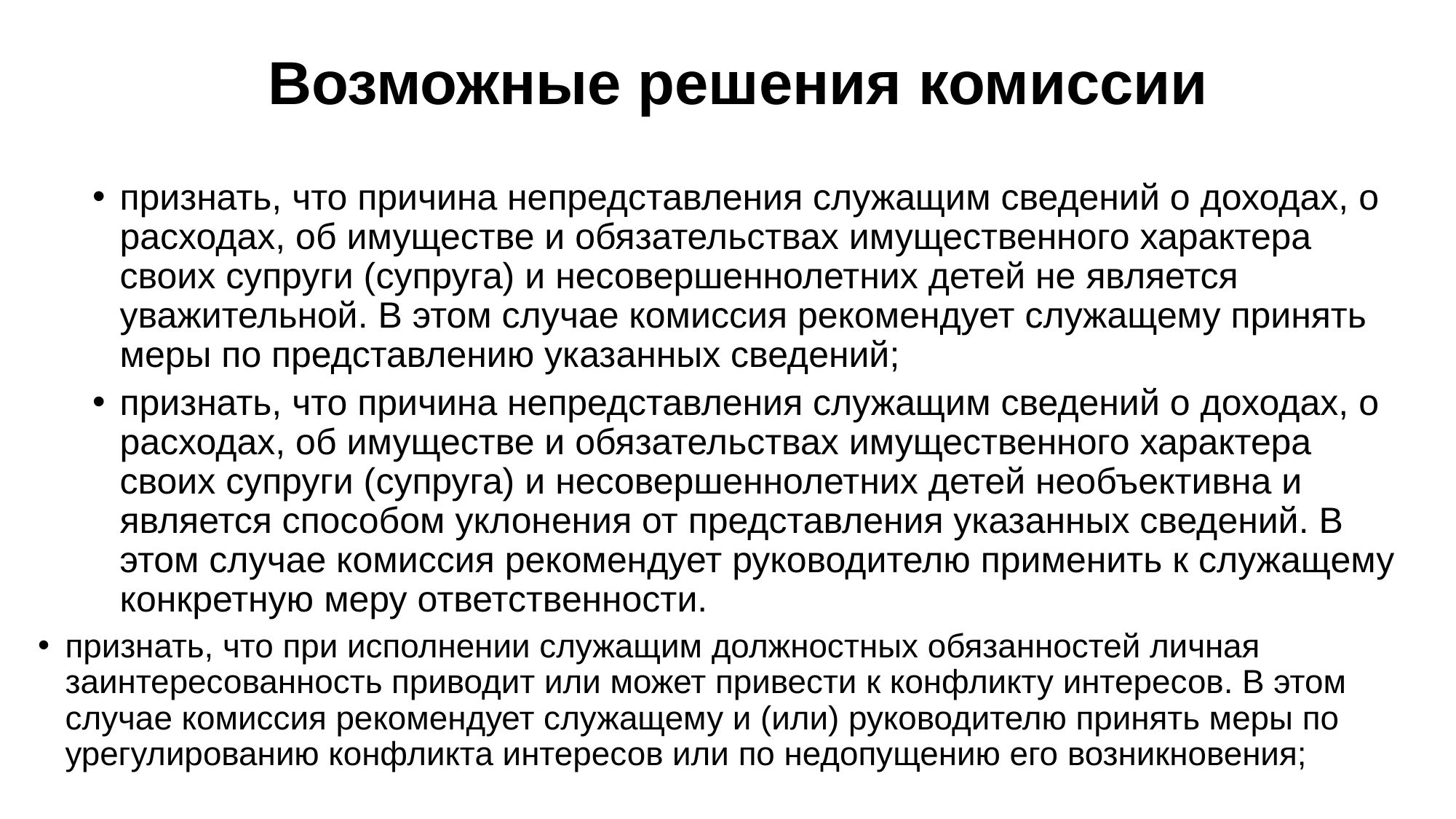

# Возможные решения комиссии
признать, что причина непредставления служащим сведений о доходах, о расходах, об имуществе и обязательствах имущественного характера своих супруги (супруга) и несовершеннолетних детей не является уважительной. В этом случае комиссия рекомендует служащему принять меры по представлению указанных сведений;
признать, что причина непредставления служащим сведений о доходах, о расходах, об имуществе и обязательствах имущественного характера своих супруги (супруга) и несовершеннолетних детей необъективна и является способом уклонения от представления указанных сведений. В этом случае комиссия рекомендует руководителю применить к служащему конкретную меру ответственности.
признать, что при исполнении служащим должностных обязанностей личная заинтересованность приводит или может привести к конфликту интересов. В этом случае комиссия рекомендует служащему и (или) руководителю принять меры по урегулированию конфликта интересов или по недопущению его возникновения;